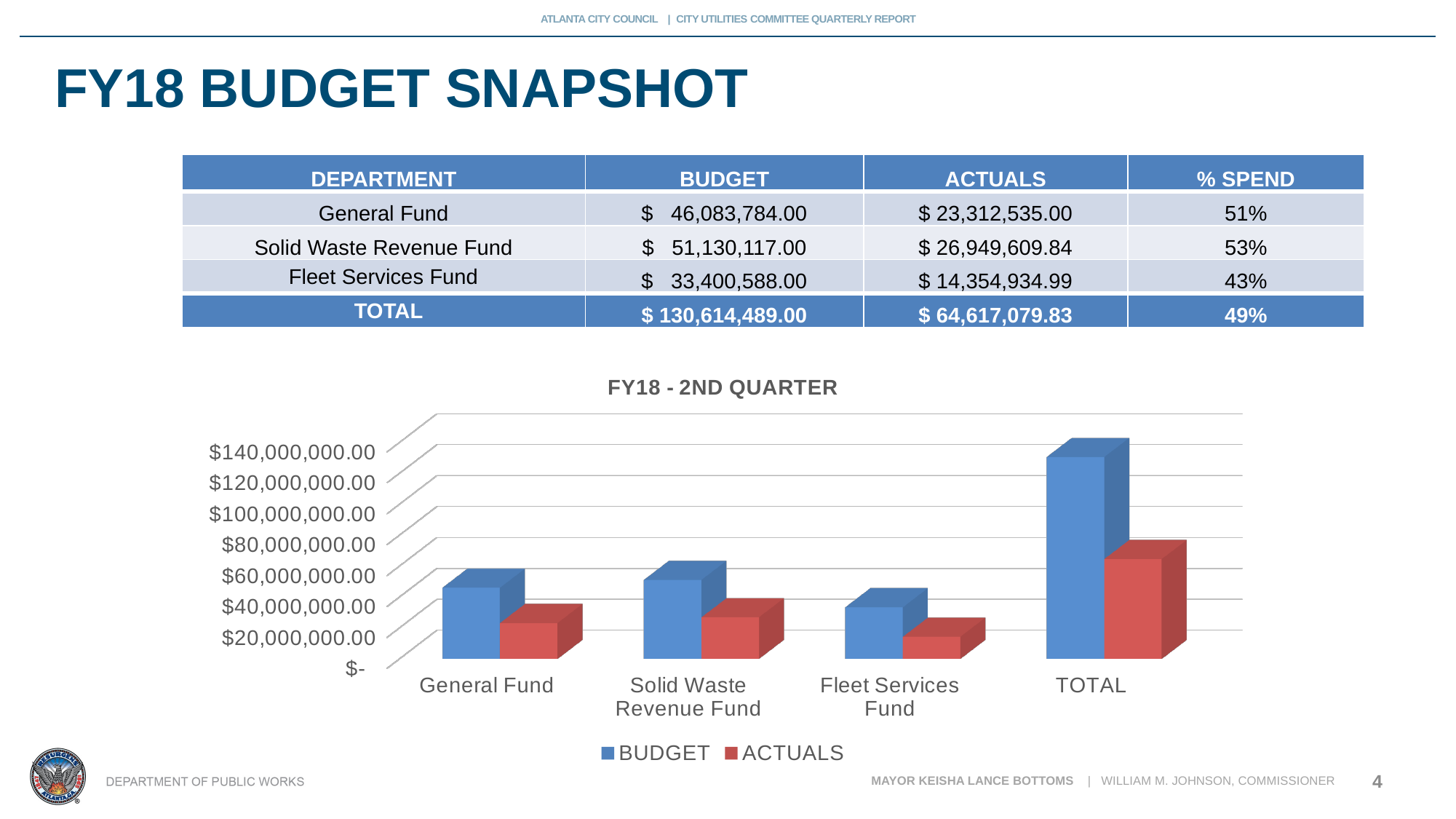

# FY18 BUDGET SNAPSHOT
| DEPARTMENT | BUDGET | ACTUALS | % SPEND |
| --- | --- | --- | --- |
| General Fund | $ 46,083,784.00 | $ 23,312,535.00 | 51% |
| Solid Waste Revenue Fund | $ 51,130,117.00 | $ 26,949,609.84 | 53% |
| Fleet Services Fund | $ 33,400,588.00 | $ 14,354,934.99 | 43% |
| TOTAL | $ 130,614,489.00 | $ 64,617,079.83 | 49% |

[unsupported chart]

4